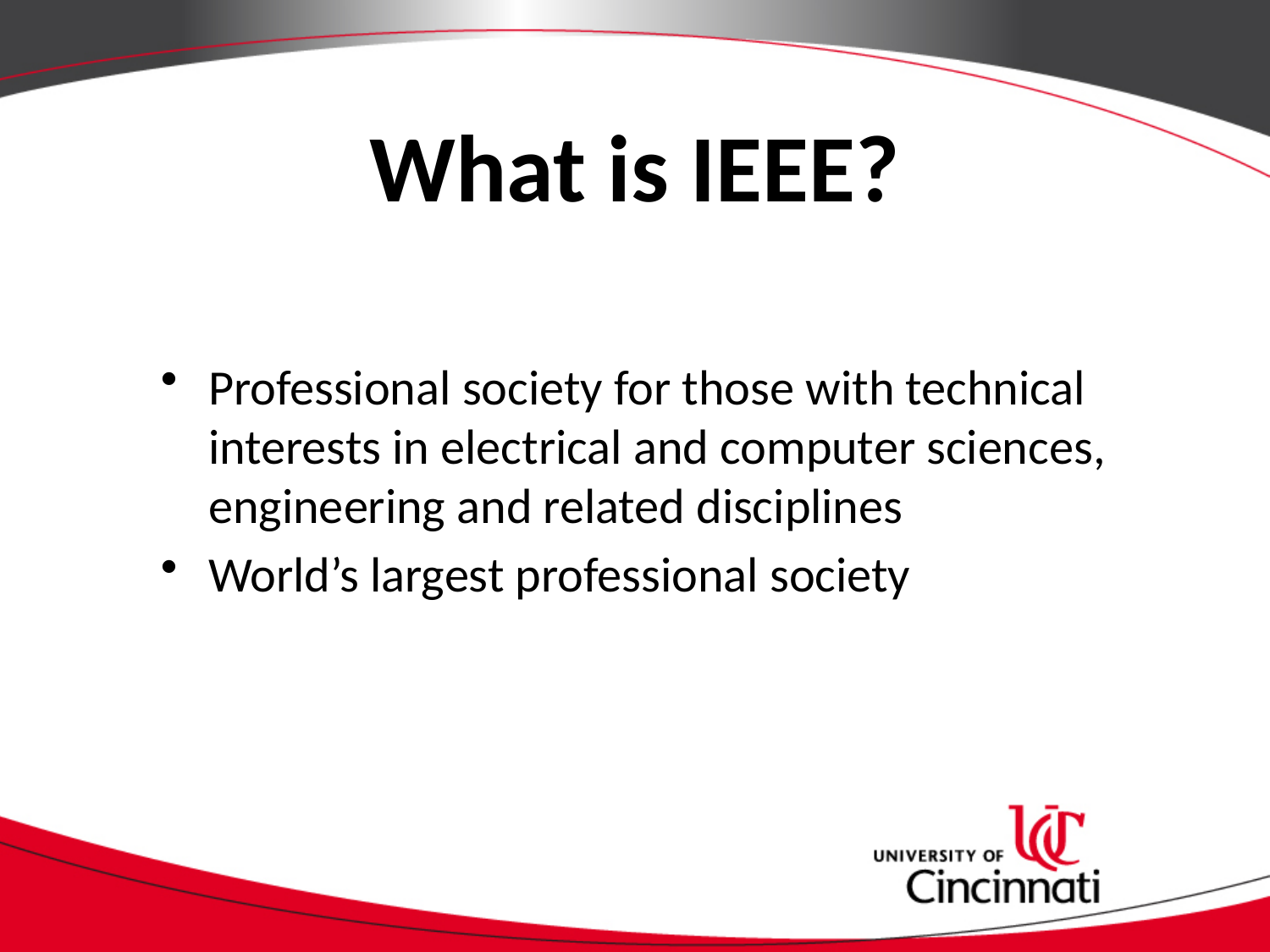

# What is IEEE?
Professional society for those with technical interests in electrical and computer sciences, engineering and related disciplines
World’s largest professional society